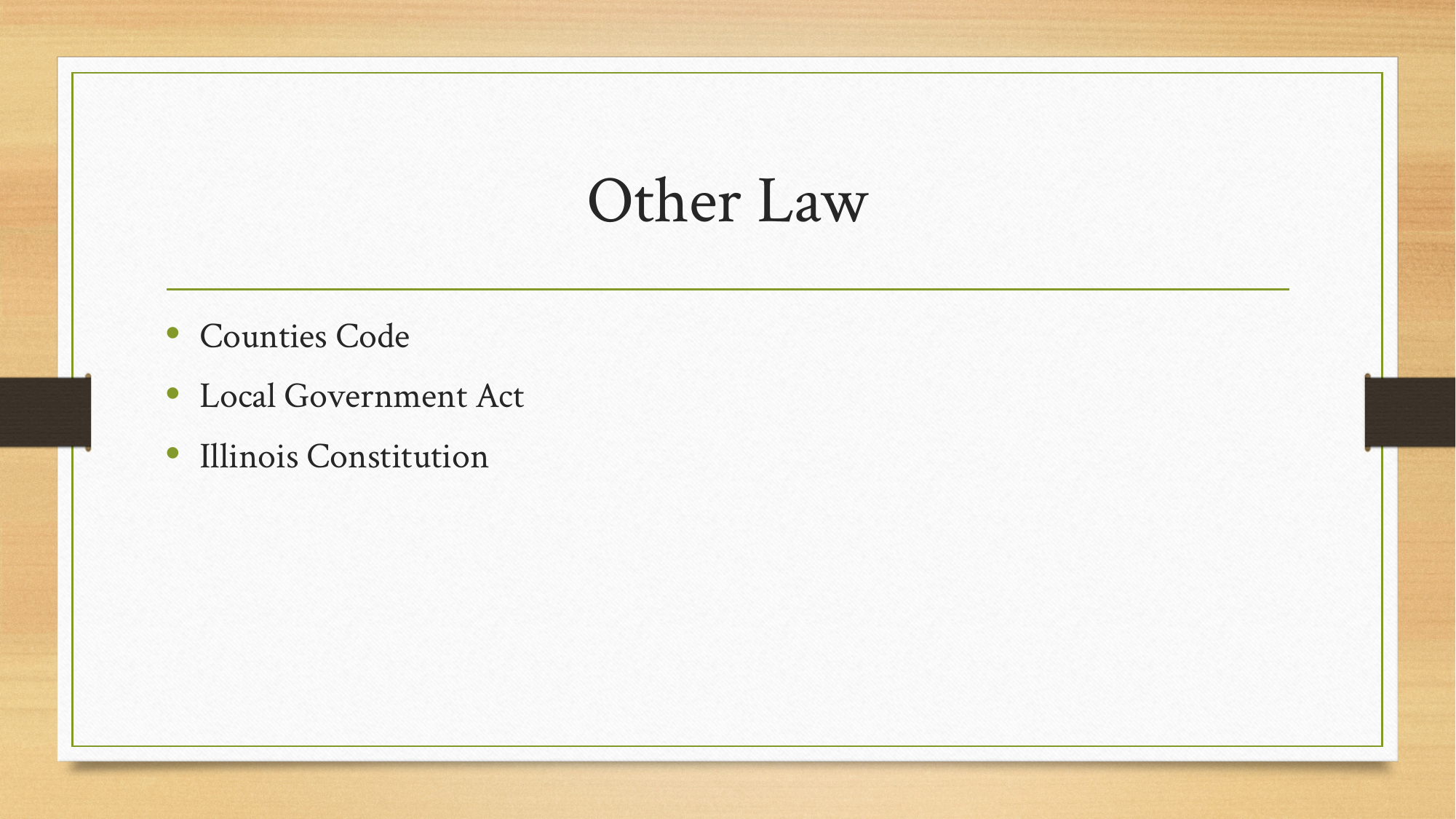

# Other Law
Counties Code
Local Government Act
Illinois Constitution